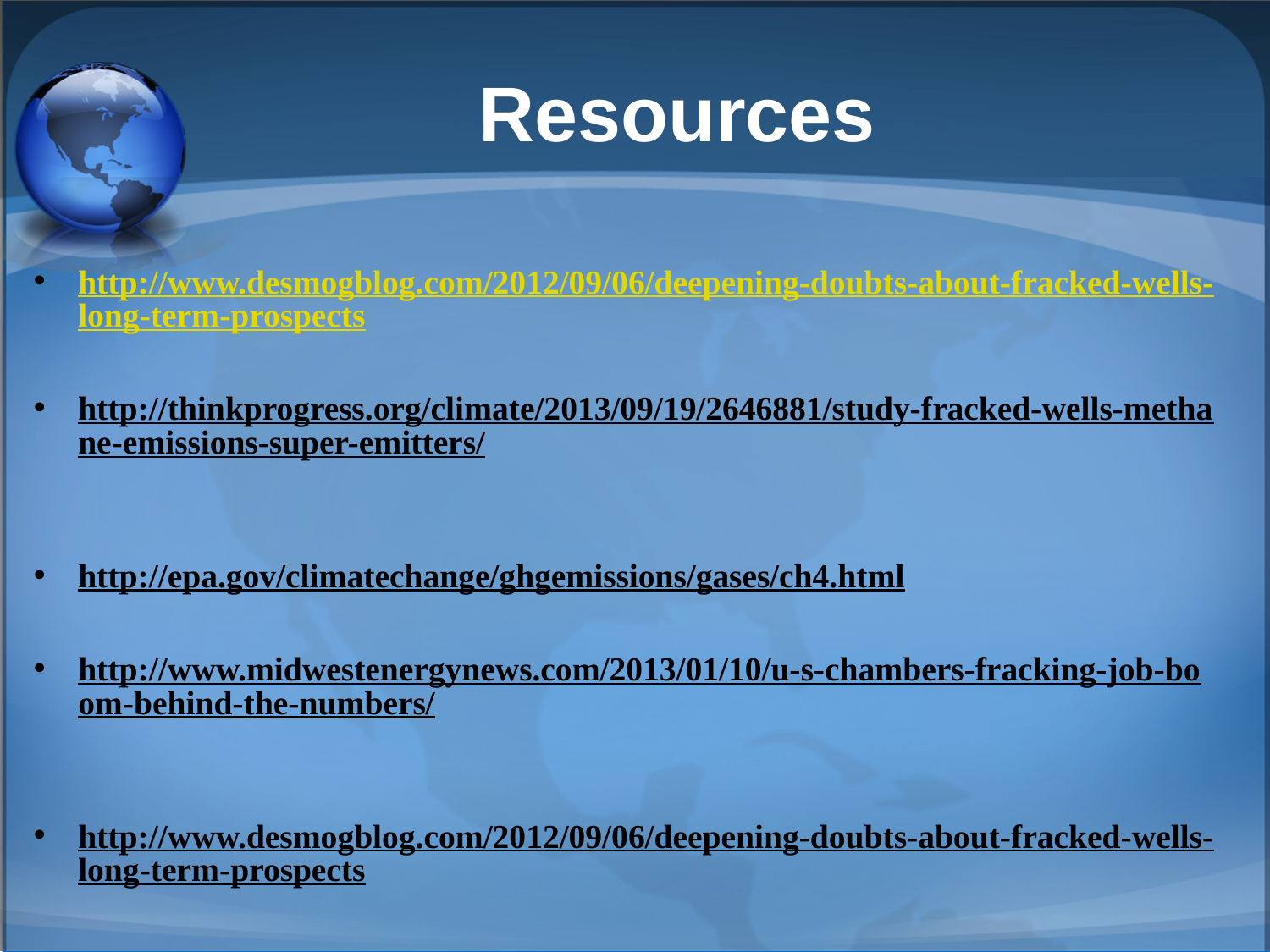

# Resources
http://www.desmogblog.com/2012/09/06/deepening-doubts-about-fracked-wells-long-term-prospects

http://thinkprogress.org/climate/2013/09/19/2646881/study-fracked-wells-methane-emissions-super-emitters/

http://epa.gov/climatechange/ghgemissions/gases/ch4.html

http://www.midwestenergynews.com/2013/01/10/u-s-chambers-fracking-job-boom-behind-the-numbers/

http://www.desmogblog.com/2012/09/06/deepening-doubts-about-fracked-wells-long-term-prospects

http://www.nbcnews.com/science/fracking-practices-blame-ohio-earthquakes-8C11073601